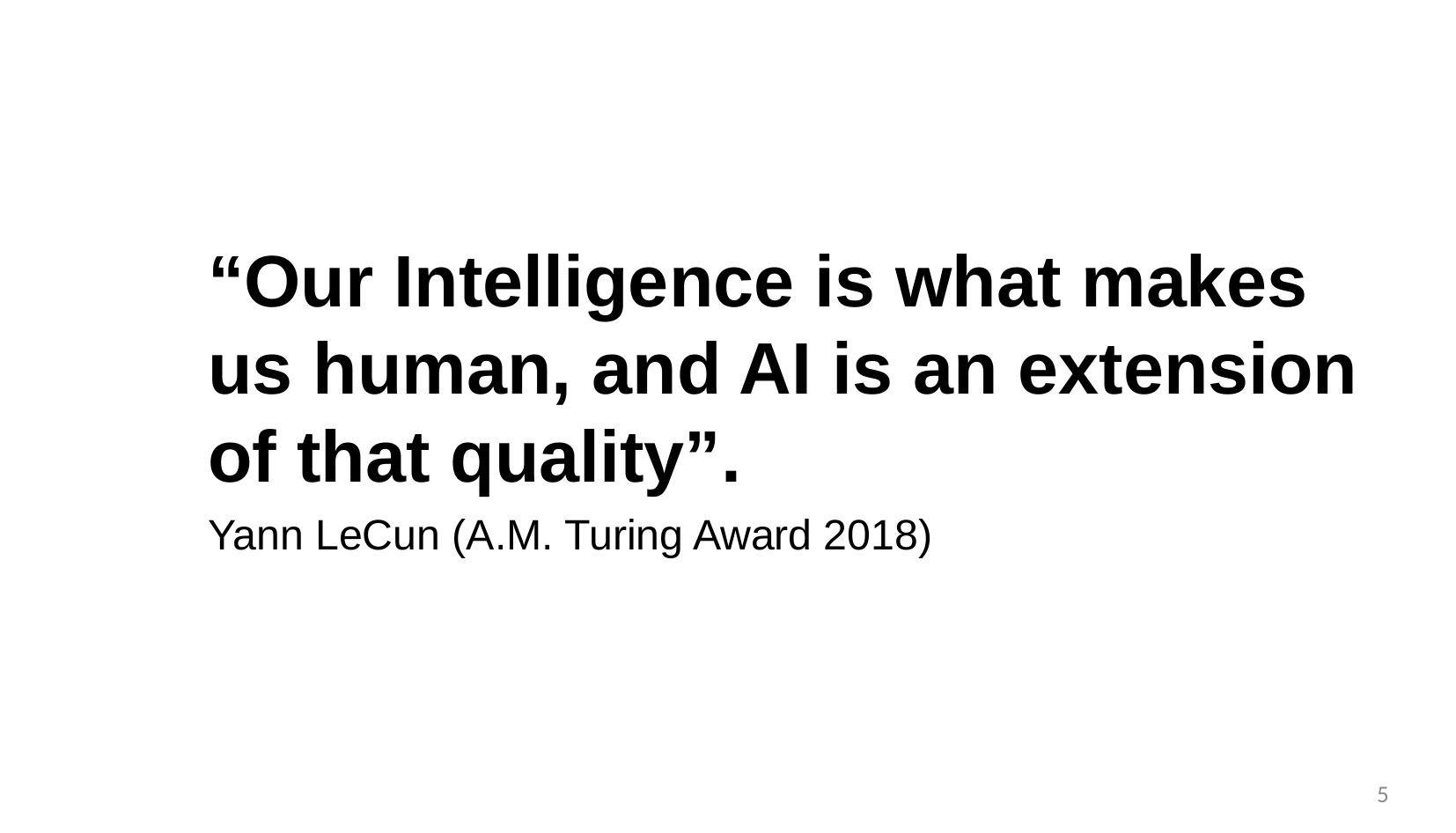

#
“Our Intelligence is what makes us human, and AI is an extension of that quality”.
Yann LeCun (A.M. Turing Award 2018)
5